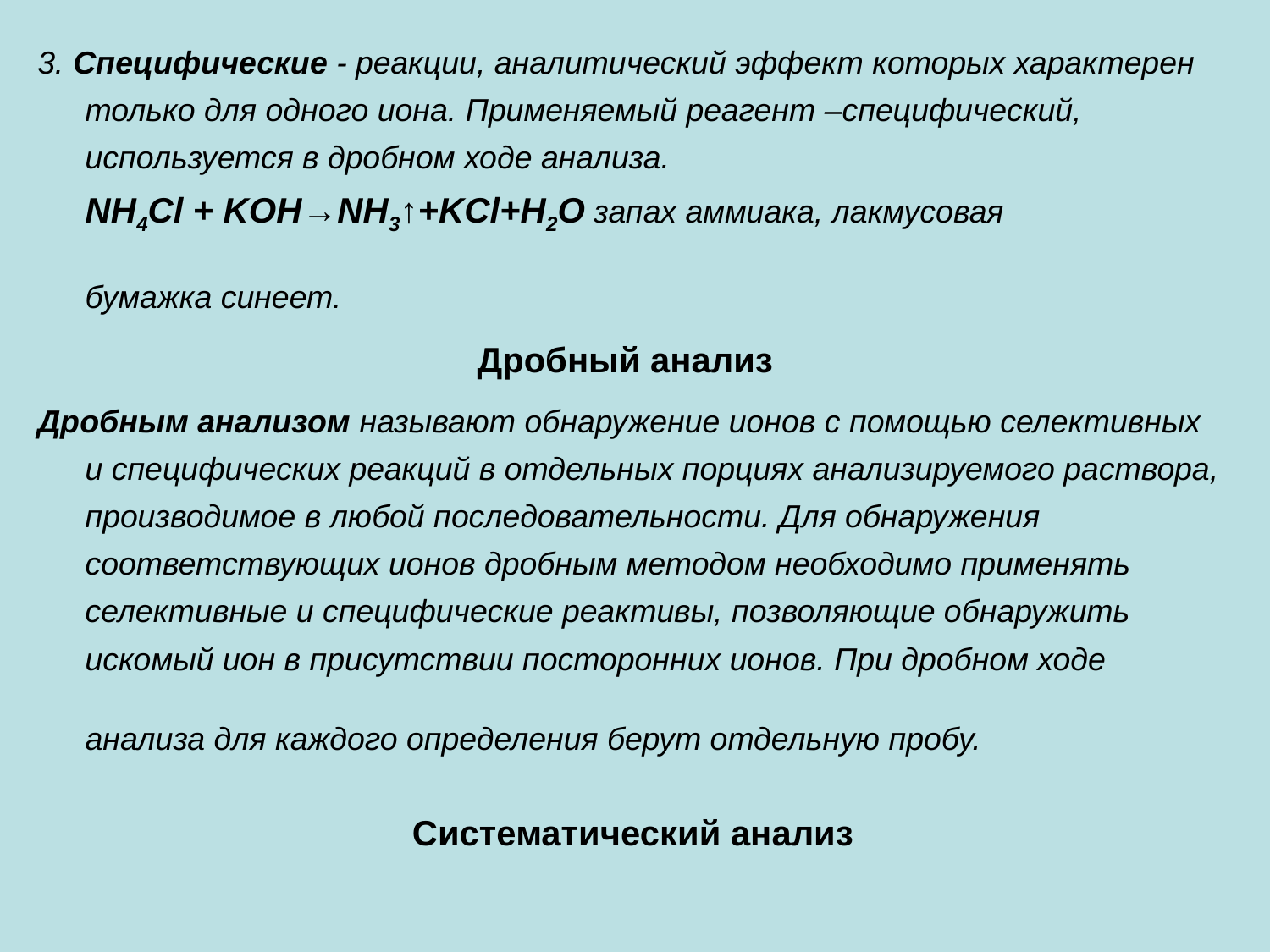

3. Специфические - реакции, аналитический эффект которых характерен только для одного иона. Применяемый реагент –специфический, используется в дробном ходе анализа.
NH4Cl + KOH→NH3↑+KCl+H2O запах аммиака, лакмусовая
бумажка синеет.
Дробный анализ
Дробным анализом называют обнаружение ионов с помощью селективных и специфических реакций в отдельных порциях анализируемого раствора, производимое в любой последовательности. Для обнаружения соответствующих ионов дробным методом необходимо применять селективные и специфические реактивы, позволяющие обнаружить искомый ион в присутствии посторонних ионов. При дробном ходе анализа для каждого определения берут отдельную пробу.
 Систематический анализ